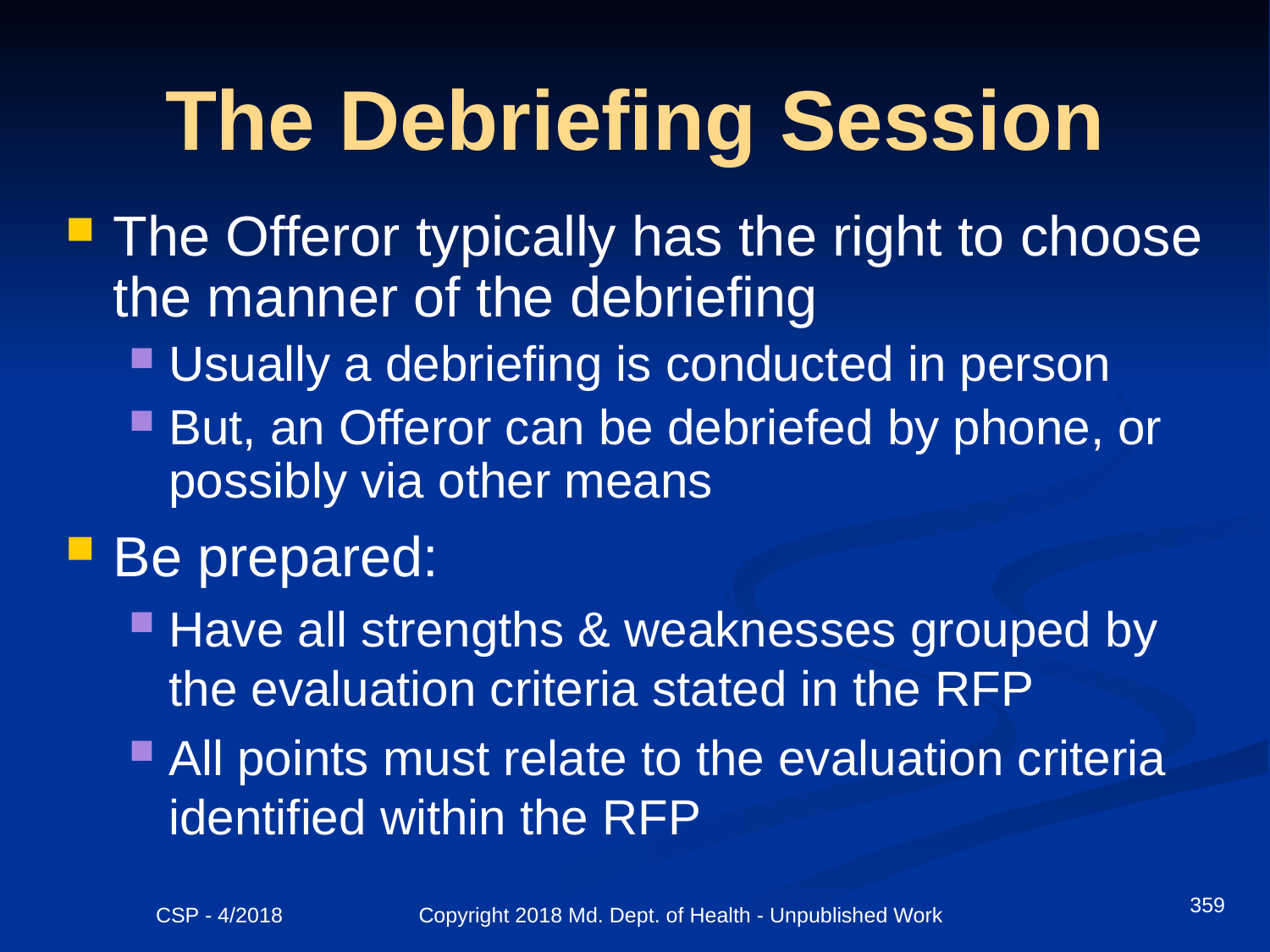

# The Debriefing Session
The Offeror typically has the right to choose the manner of the debriefing
Usually a debriefing is conducted in person
But, an Offeror can be debriefed by phone, or possibly via other means
Be prepared:
Have all strengths & weaknesses grouped by the evaluation criteria stated in the RFP
All points must relate to the evaluation criteria identified within the RFP

359
CSP - 4/2018                       Copyright 2018 Md. Dept. of Health - Unpublished Work